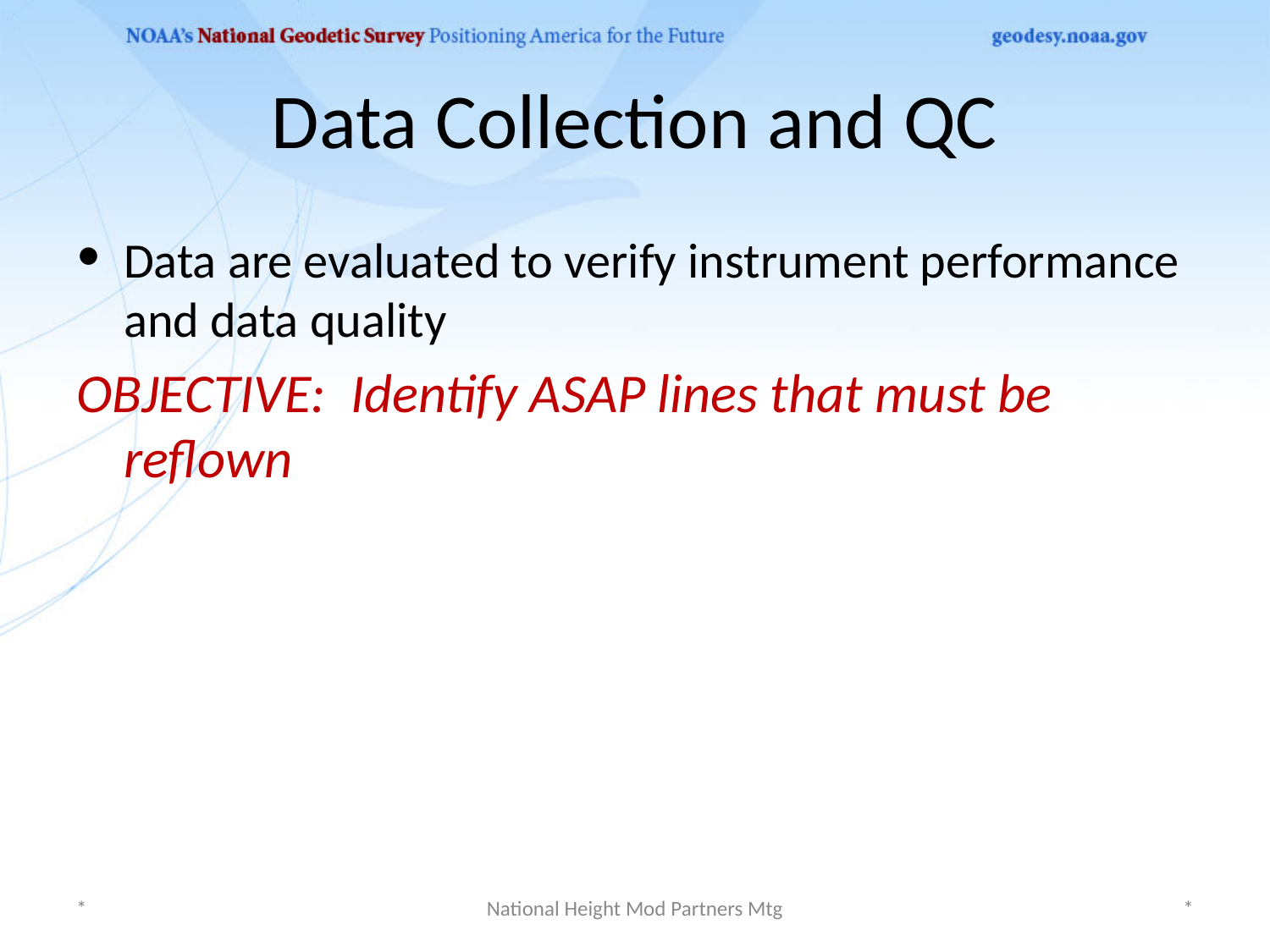

# Data Collection and QC
Data are evaluated to verify instrument performance and data quality
OBJECTIVE:  Identify ASAP lines that must be reflown
*
National Height Mod Partners Mtg
*